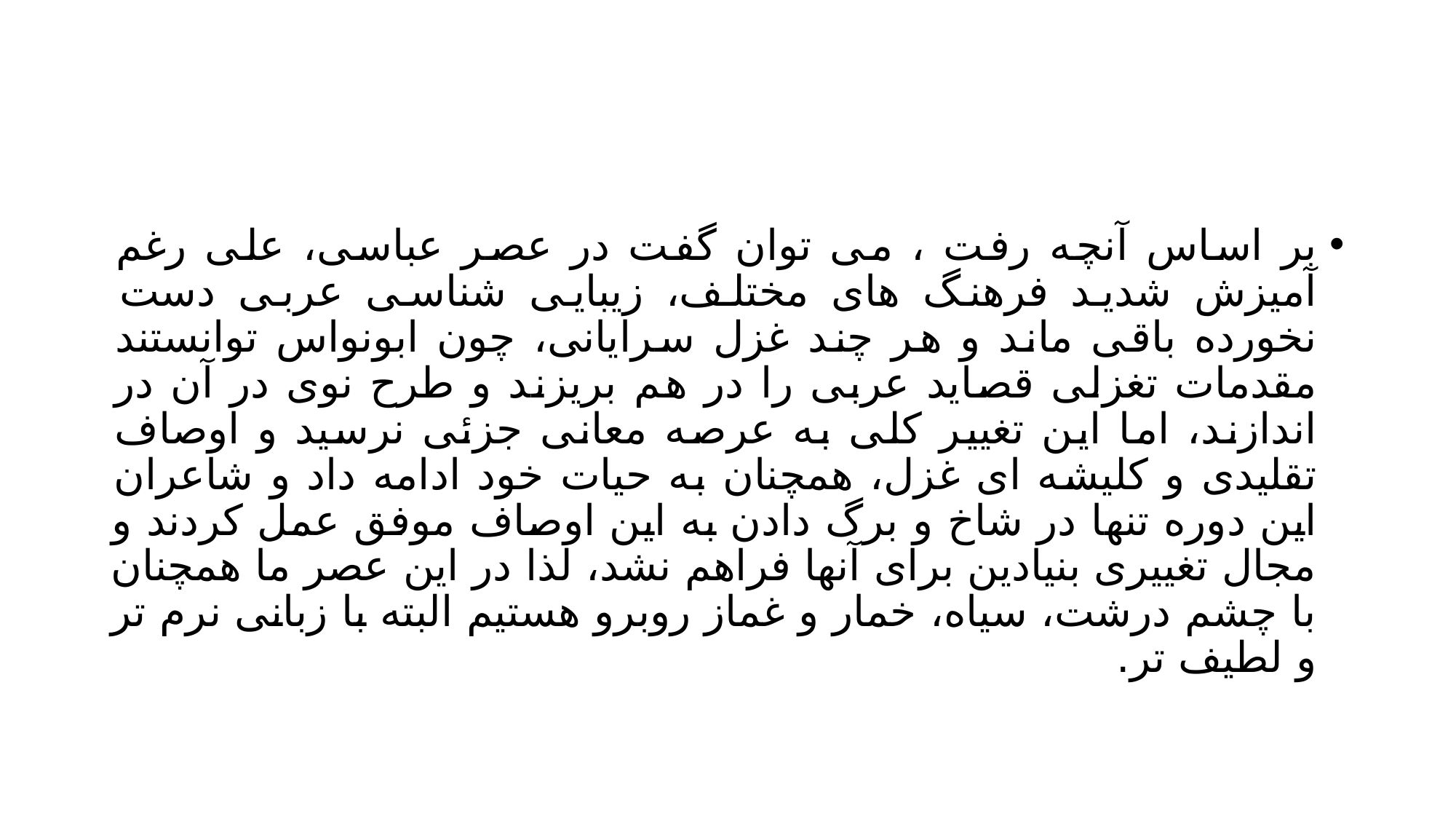

#
بر اساس آنچه رفت ، می توان گفت در عصر عباسی، علی رغم آمیزش شدید فرهنگ های مختلف، زیبایی شناسی عربی دست نخورده باقی ماند و هر چند غزل سرایانی، چون ابونواس توانستند مقدمات تغزلی قصاید عربی را در هم بریزند و طرح نوی در آن در اندازند، اما این تغییر کلی به عرصه معانی جزئی نرسید و اوصاف تقلیدی و کلیشه ای غزل، همچنان به حیات خود ادامه داد و شاعران این دوره تنها در شاخ و برگ دادن به این اوصاف موفق عمل کردند و مجال تغییری بنیادین برای آنها فراهم نشد، لذا در این عصر ما همچنان با چشم درشت، سیاه، خمار و غماز روبرو هستیم البته با زبانی نرم تر و لطیف تر.